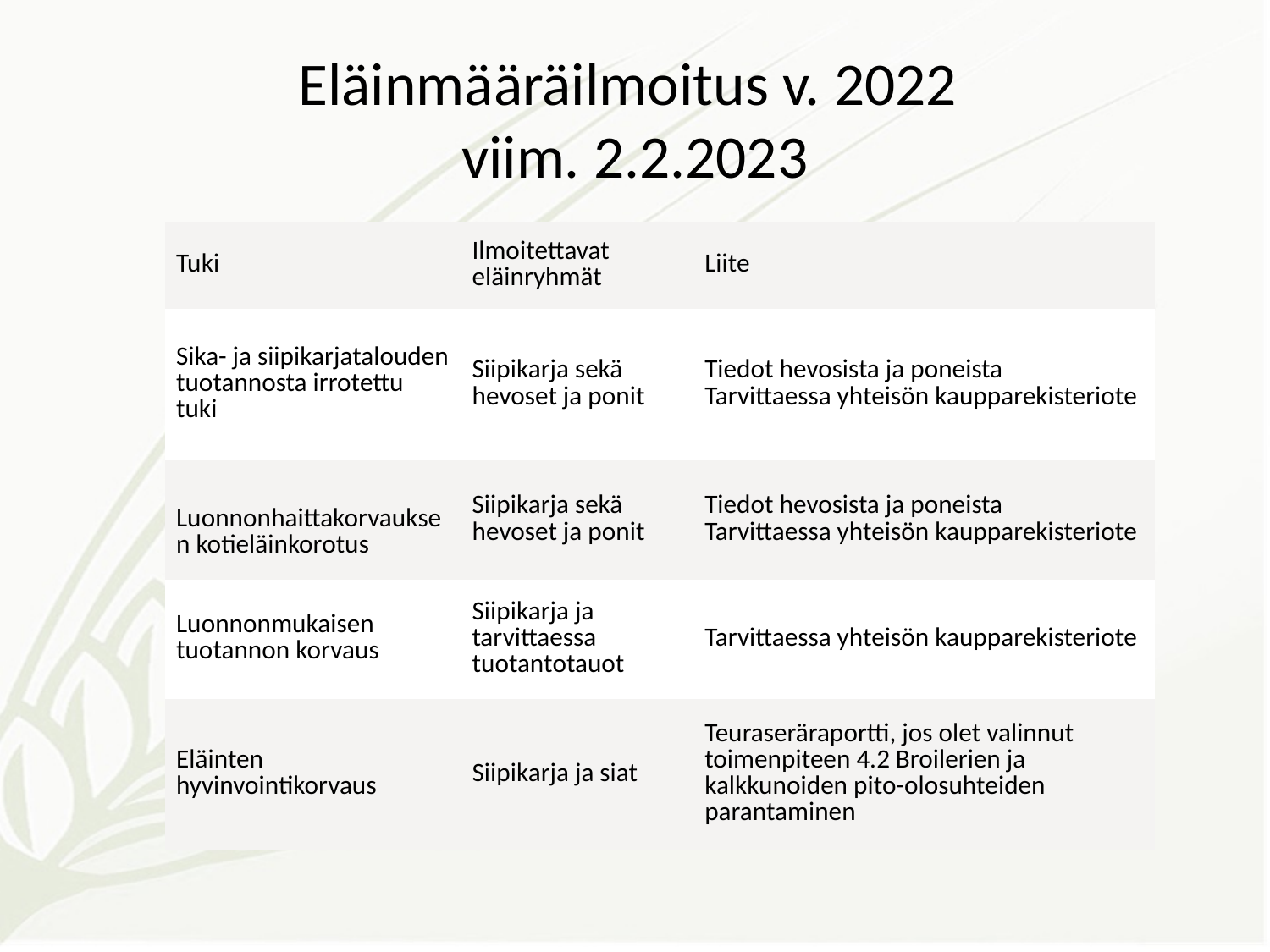

# Eläinmääräilmoitus v. 2022 viim. 2.2.2023
| Tuki | Ilmoitettavat eläinryhmät​ | ​Liite |
| --- | --- | --- |
| ​Sika- ja siipikarjatalouden tuotannosta irrotettu tuki | ​Siipikarja sekä hevoset ja ponit | ​Tiedot hevosista ja poneista Tarvittaessa yhteisön kaupparekisteriote |
| ​Luonnonhaittakorvauksen kotieläinkorotus | ​Siipikarja sekä hevoset ja ponit | ​Tiedot hevosista ja poneista Tarvittaessa yhteisön kaupparekisteriote |
| ​Luonnonmukaisen tuotannon korvaus | ​Siipikarja ja tarvittaessa tuotantotauot | ​Tarvittaessa yhteisön kaupparekisteriote |
| ​Eläinten hyvinvointikorvaus | ​Siipikarja ja siat | ​Teuraseräraportti, jos olet valinnut toimenpiteen 4.2 Broilerien ja kalkkunoiden pito-olosuhteiden parantaminen |